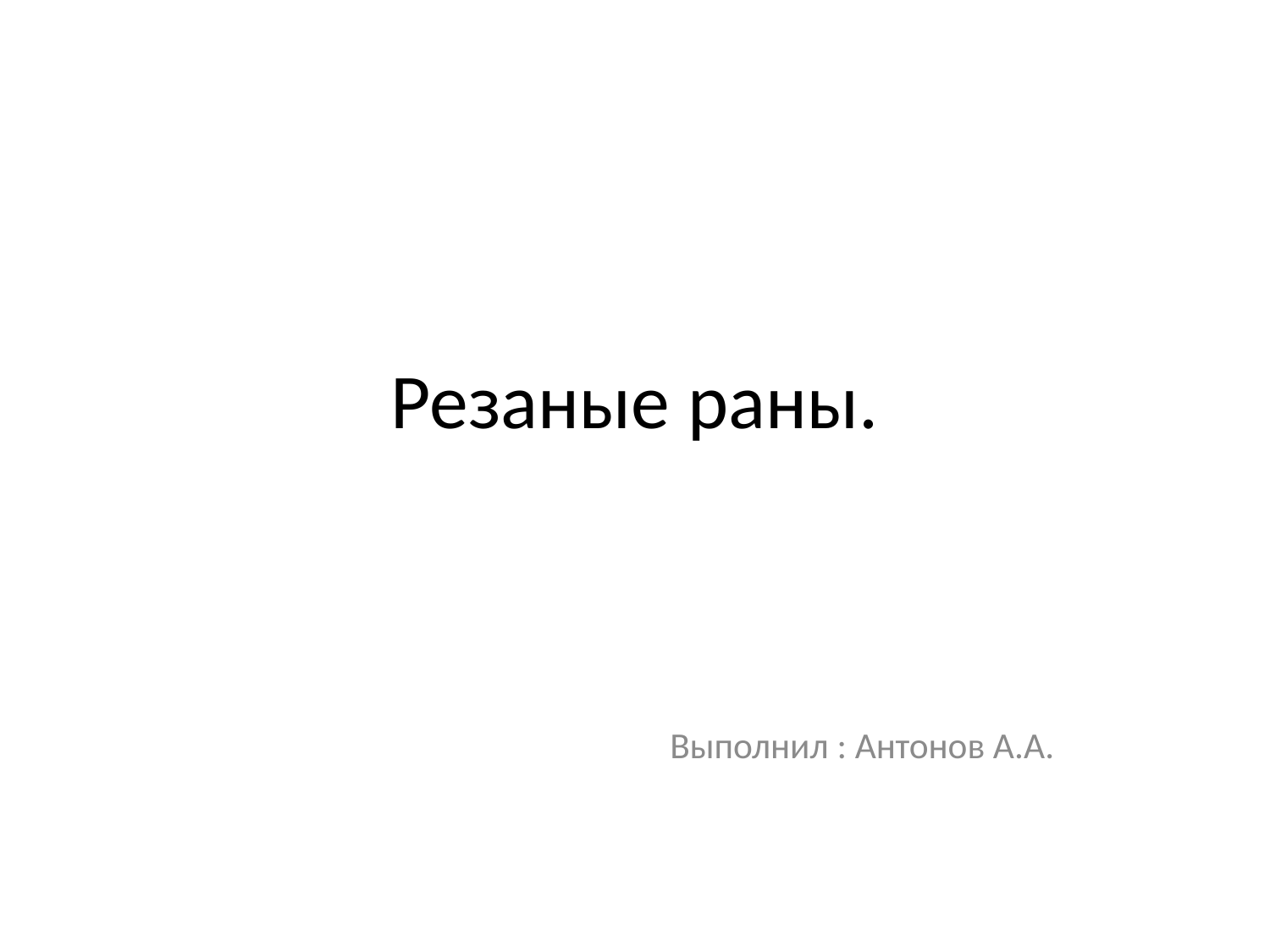

# Резаные раны.
Выполнил : Антонов А.А.